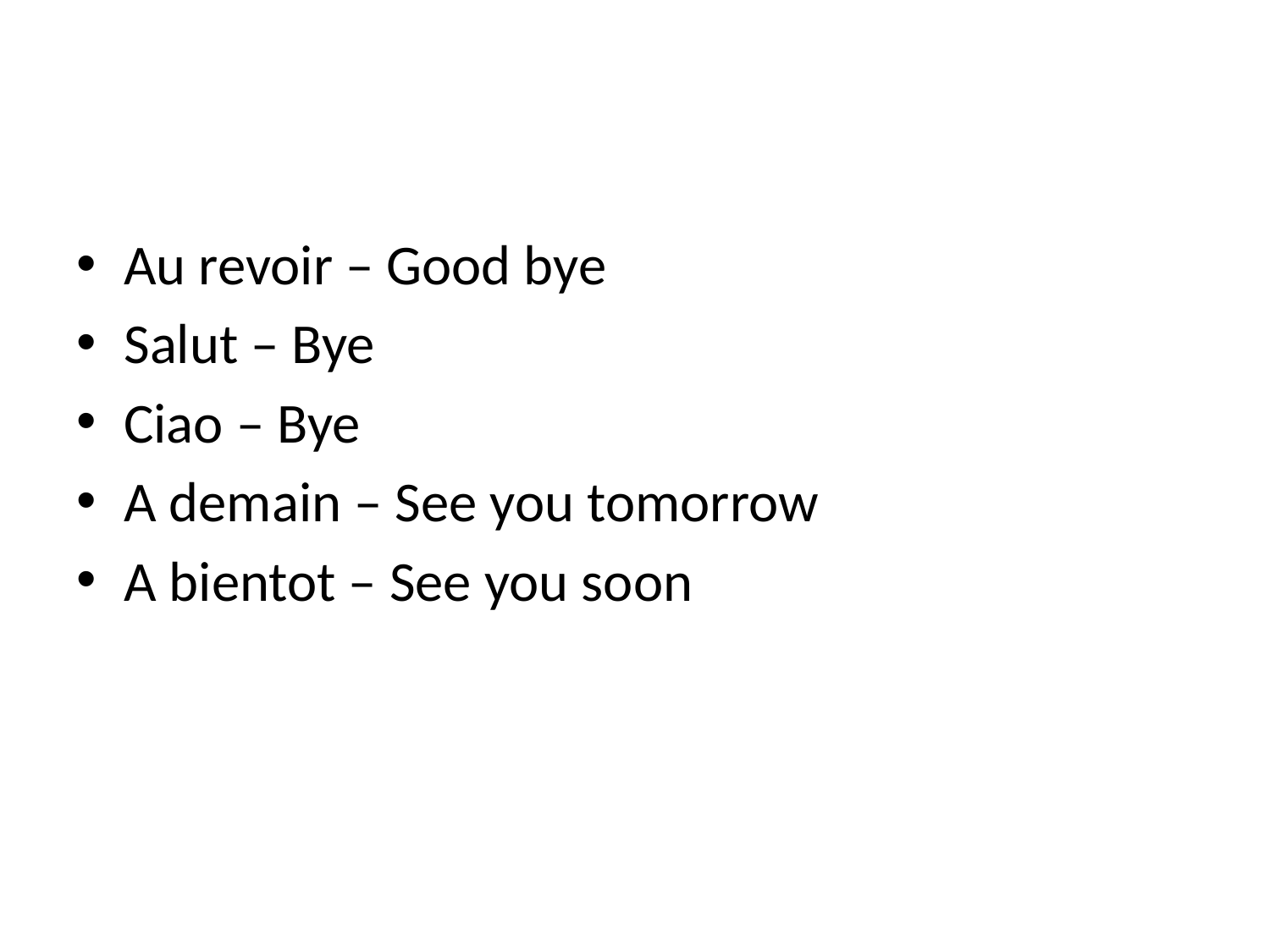

Au revoir – Good bye
Salut – Bye
Ciao – Bye
A demain – See you tomorrow
A bientot – See you soon